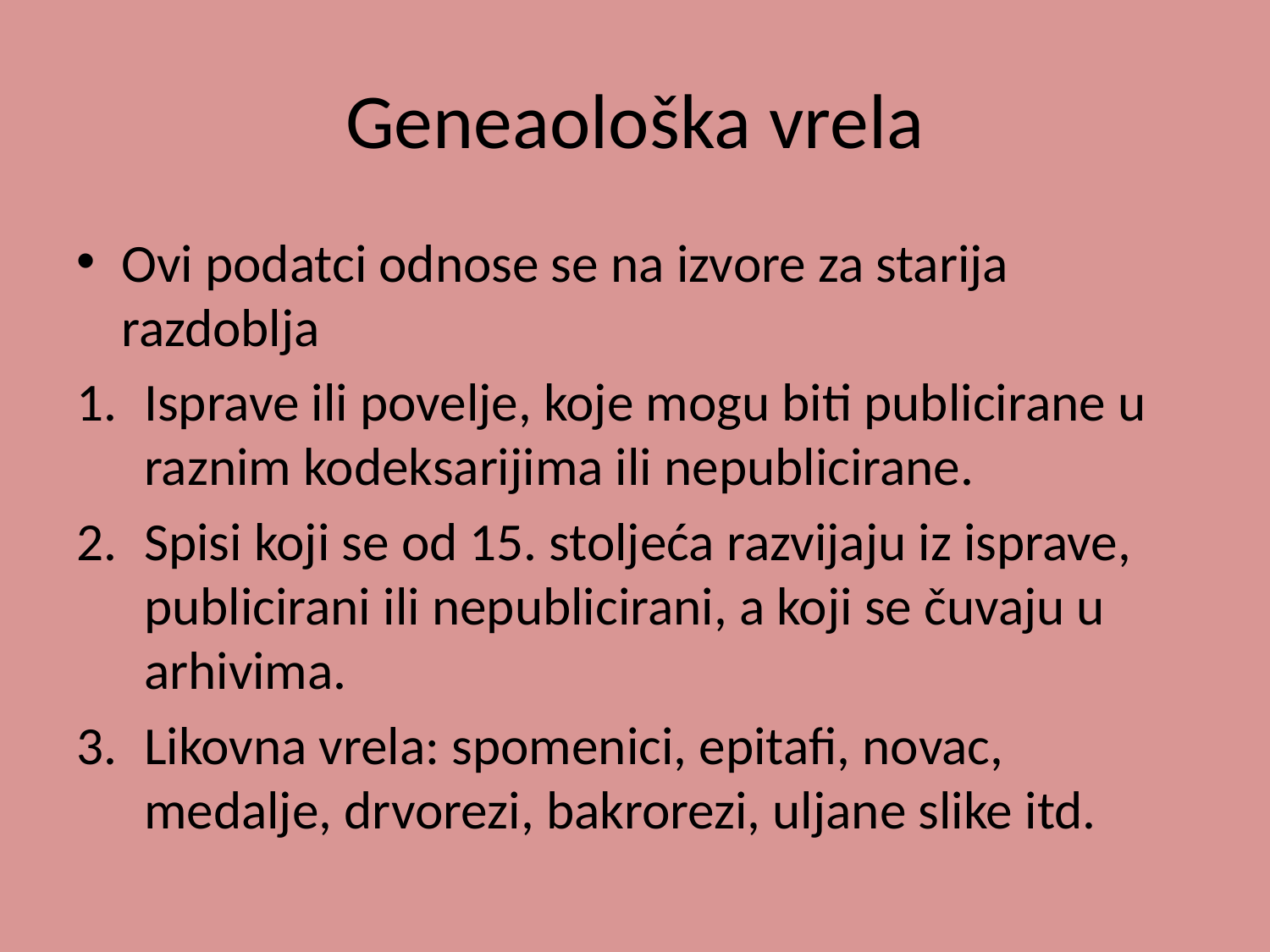

# Geneaološka vrela
Ovi podatci odnose se na izvore za starija razdoblja
Isprave ili povelje, koje mogu biti publicirane u raznim kodeksarijima ili nepublicirane.
Spisi koji se od 15. stoljeća razvijaju iz isprave, publicirani ili nepublicirani, a koji se čuvaju u arhivima.
Likovna vrela: spomenici, epitafi, novac, medalje, drvorezi, bakrorezi, uljane slike itd.